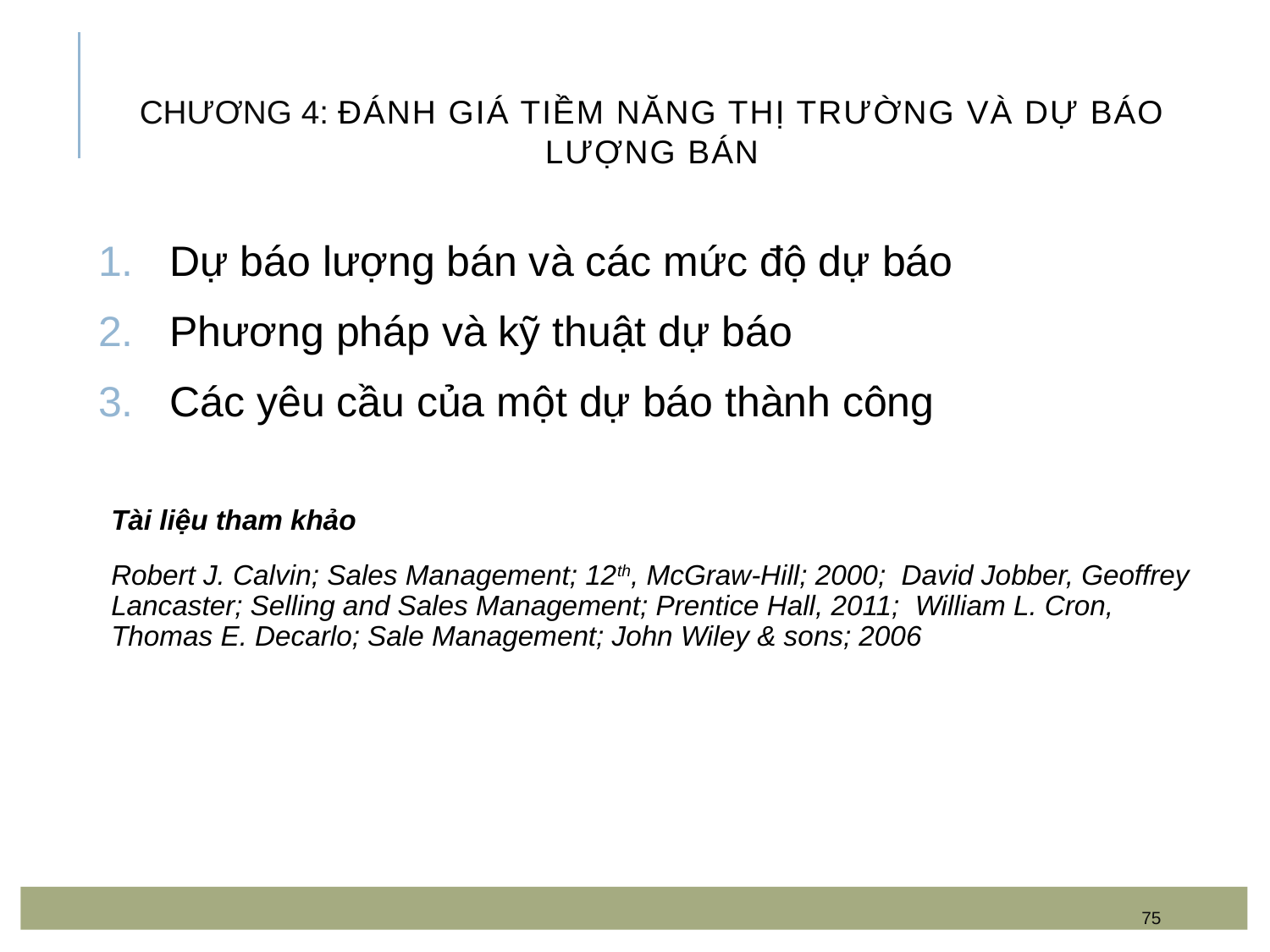

# Chương 4: ĐÁNH GIÁ TIỀM NĂNG THỊ TRƯỜNG VÀ DỰ BÁO LƯỢNG BÁN
Dự báo lượng bán và các mức độ dự báo
Phương pháp và kỹ thuật dự báo
Các yêu cầu của một dự báo thành công

Tài liệu tham khảo
Robert J. Calvin; Sales Management; 12th, McGraw-Hill; 2000;  David Jobber, Geoffrey Lancaster; Selling and Sales Management; Prentice Hall, 2011;  William L. Cron, Thomas E. Decarlo; Sale Management; John Wiley & sons; 2006

75